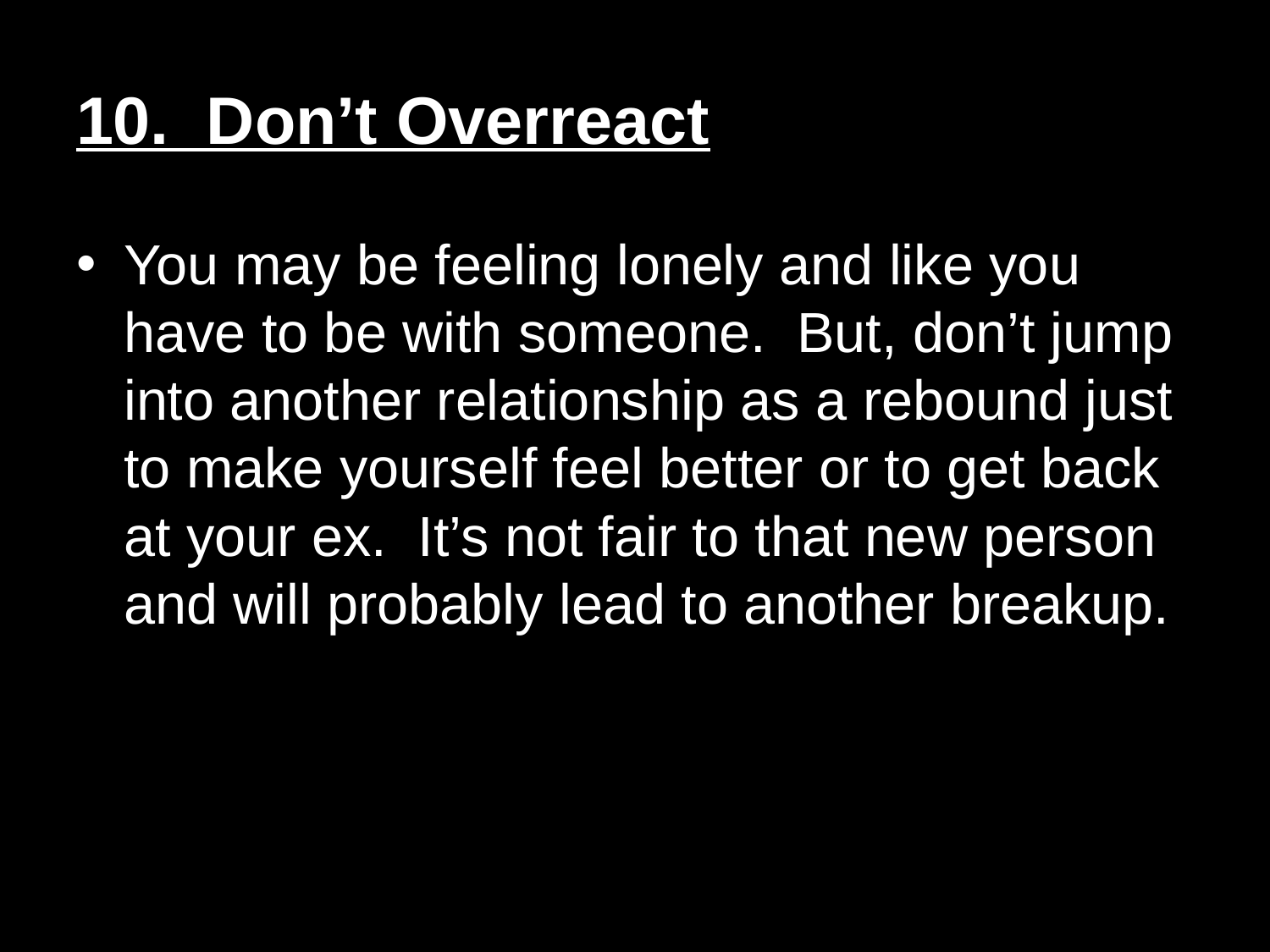

# 10.  Don’t Overreact
You may be feeling lonely and like you have to be with someone.  But, don’t jump into another relationship as a rebound just to make yourself feel better or to get back at your ex.  It’s not fair to that new person and will probably lead to another breakup.